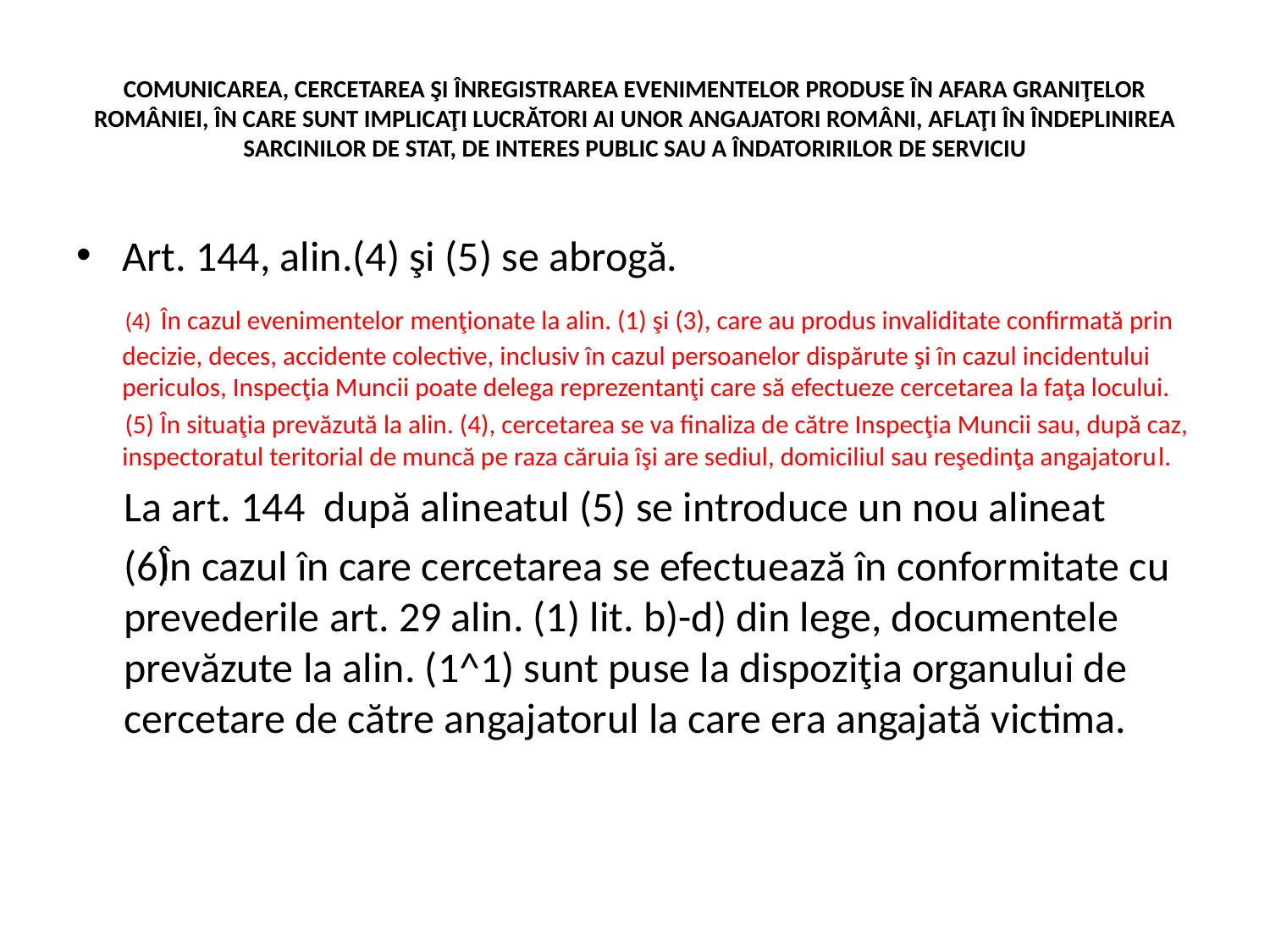

# COMUNICAREA, CERCETAREA ŞI ÎNREGISTRAREA EVENIMENTELOR PRODUSE ÎN AFARA GRANIŢELOR ROMÂNIEI, ÎN CARE SUNT IMPLICAŢI LUCRĂTORI AI UNOR ANGAJATORI ROMÂNI, AFLAŢI ÎN ÎNDEPLINIREA SARCINILOR DE STAT, DE INTERES PUBLIC SAU A ÎNDATORIRILOR DE SERVICIU
Art. 144, alin.(4) şi (5) se abrogă.
(4) În cazul evenimentelor menţionate la alin. (1) şi (3), care au produs invaliditate confirmată prin decizie, deces, accidente colective, inclusiv în cazul persoanelor dispărute şi în cazul incidentului periculos, Inspecţia Muncii poate delega reprezentanţi care să efectueze cercetarea la faţa locului.
(5) În situaţia prevăzută la alin. (4), cercetarea se va finaliza de către Inspecţia Muncii sau, după caz, inspectoratul teritorial de muncă pe raza căruia îşi are sediul, domiciliul sau reşedinţa angajatorul.
La art. 144  după alineatul (5) se introduce un nou alineat
În cazul în care cercetarea se efectuează în conformitate cu prevederile art. 29 alin. (1) lit. b)-d) din lege, documentele prevăzute la alin. (1^1) sunt puse la dispoziţia organului de cercetare de către angajatorul la care era angajată victima.